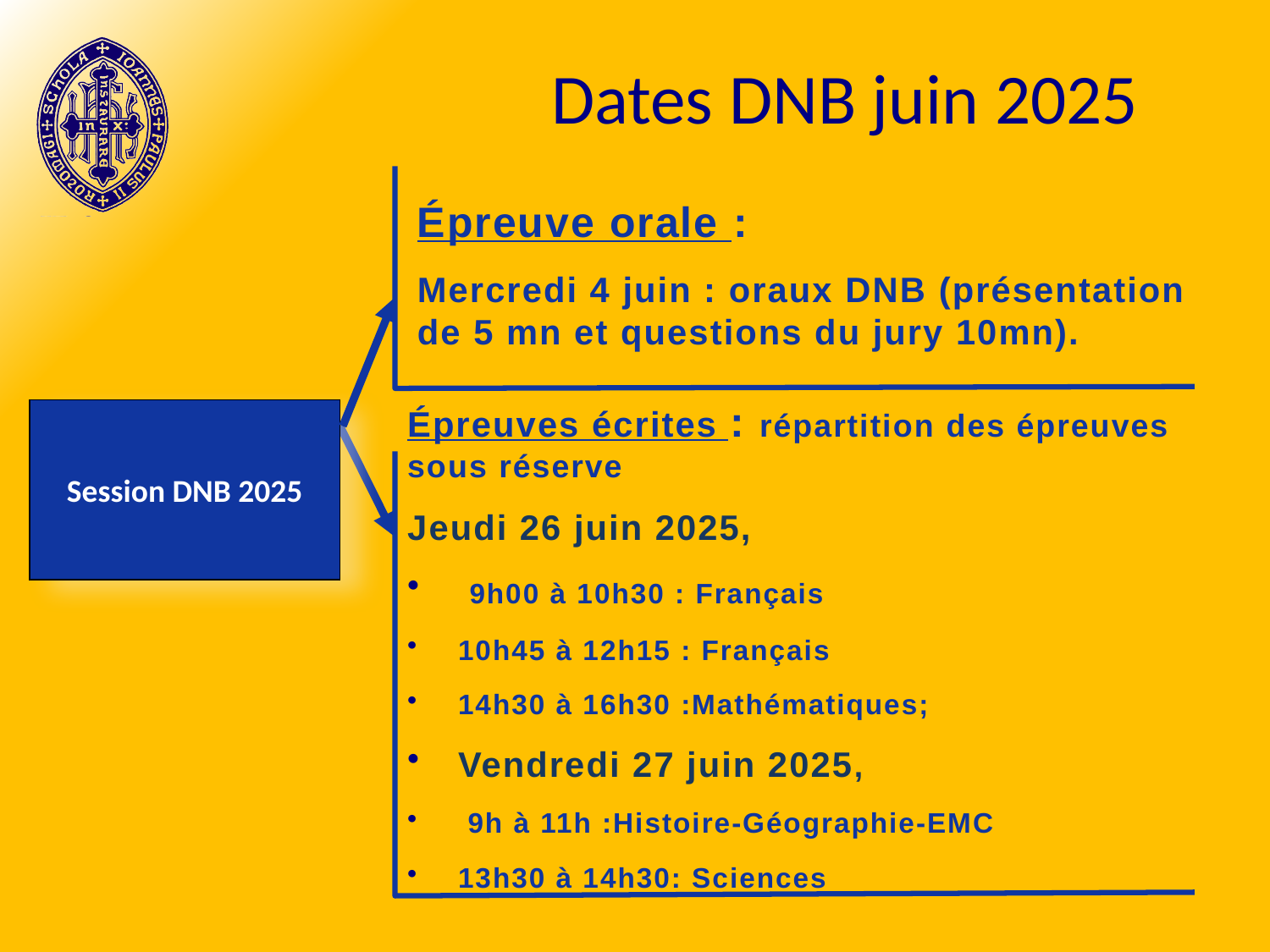

# Dates DNB juin 2025

Épreuve orale :
Mercredi 4 juin : oraux DNB (présentation de 5 mn et questions du jury 10mn).

Épreuves écrites : répartition des épreuves sous réserve
Jeudi 26 juin 2025,
 9h00 à 10h30 : Français
10h45 à 12h15 : Français
14h30 à 16h30 :Mathématiques;
Vendredi 27 juin 2025,
 9h à 11h :Histoire-Géographie-EMC
13h30 à 14h30: Sciences
Session DNB 2025